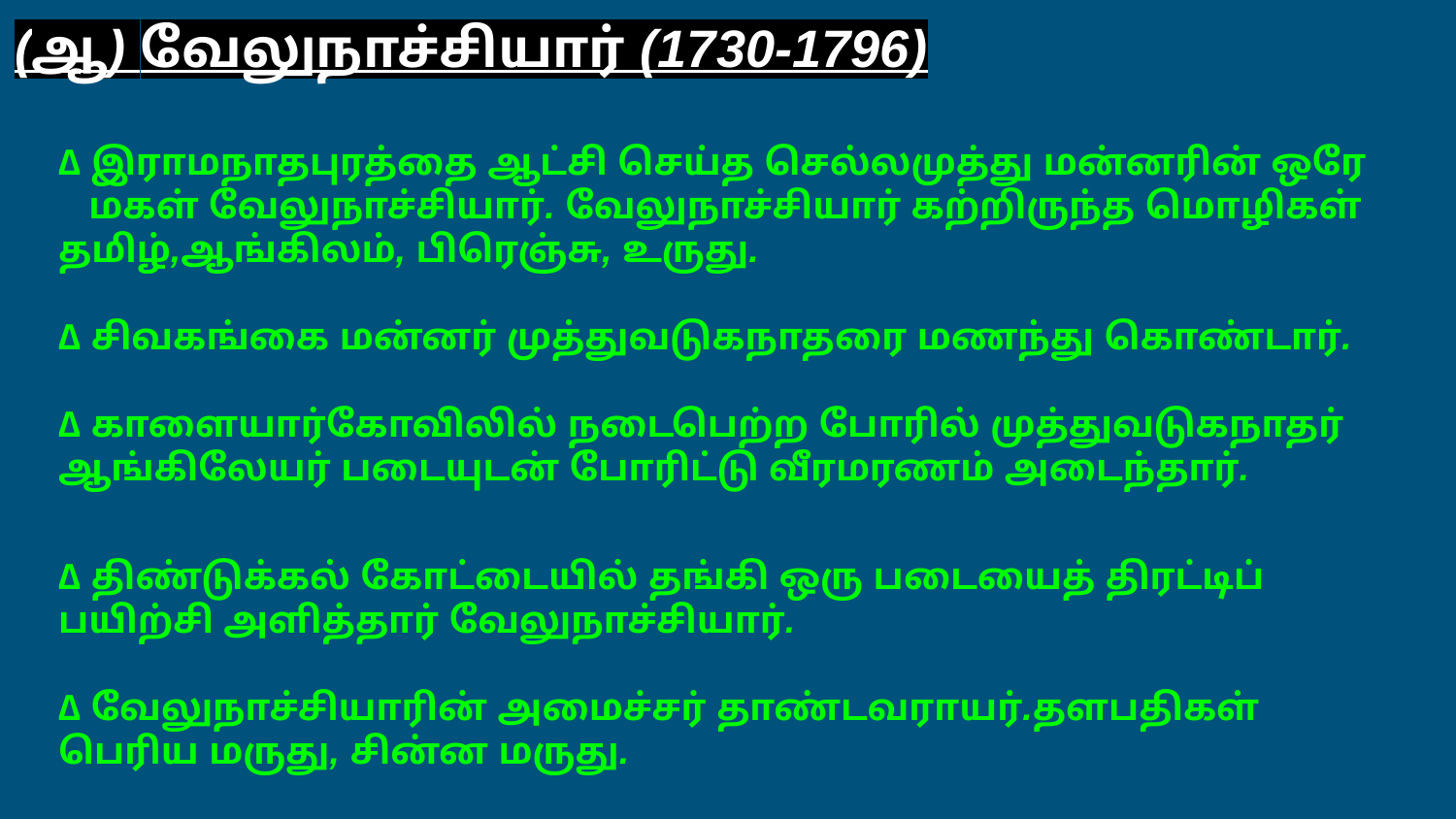

(ஆ) வேலுநாச்சியார் (1730-1796)
∆ இராமநாதபுரத்தை ஆட்சி செய்த செல்லமுத்து மன்னரின் ஒரே       மகள் வேலுநாச்சியார். வேலுநாச்சியார் கற்றிருந்த மொழிகள் தமிழ்,ஆங்கிலம், பிரெஞ்சு, உருது.

∆ சிவகங்கை மன்னர் முத்துவடுகநாதரை மணந்து கொண்டார்.

∆ காளையார்கோவிலில் நடைபெற்ற போரில் முத்துவடுகநாதர் ஆங்கிலேயர் படையுடன் போரிட்டு வீரமரணம் அடைந்தார்.
∆ திண்டுக்கல் கோட்டையில் தங்கி ஒரு படையைத் திரட்டிப் பயிற்சி அளித்தார் வேலுநாச்சியார்.

∆ வேலுநாச்சியாரின் அமைச்சர் தாண்டவராயர்.தளபதிகள் பெரிய மருது, சின்ன மருது.